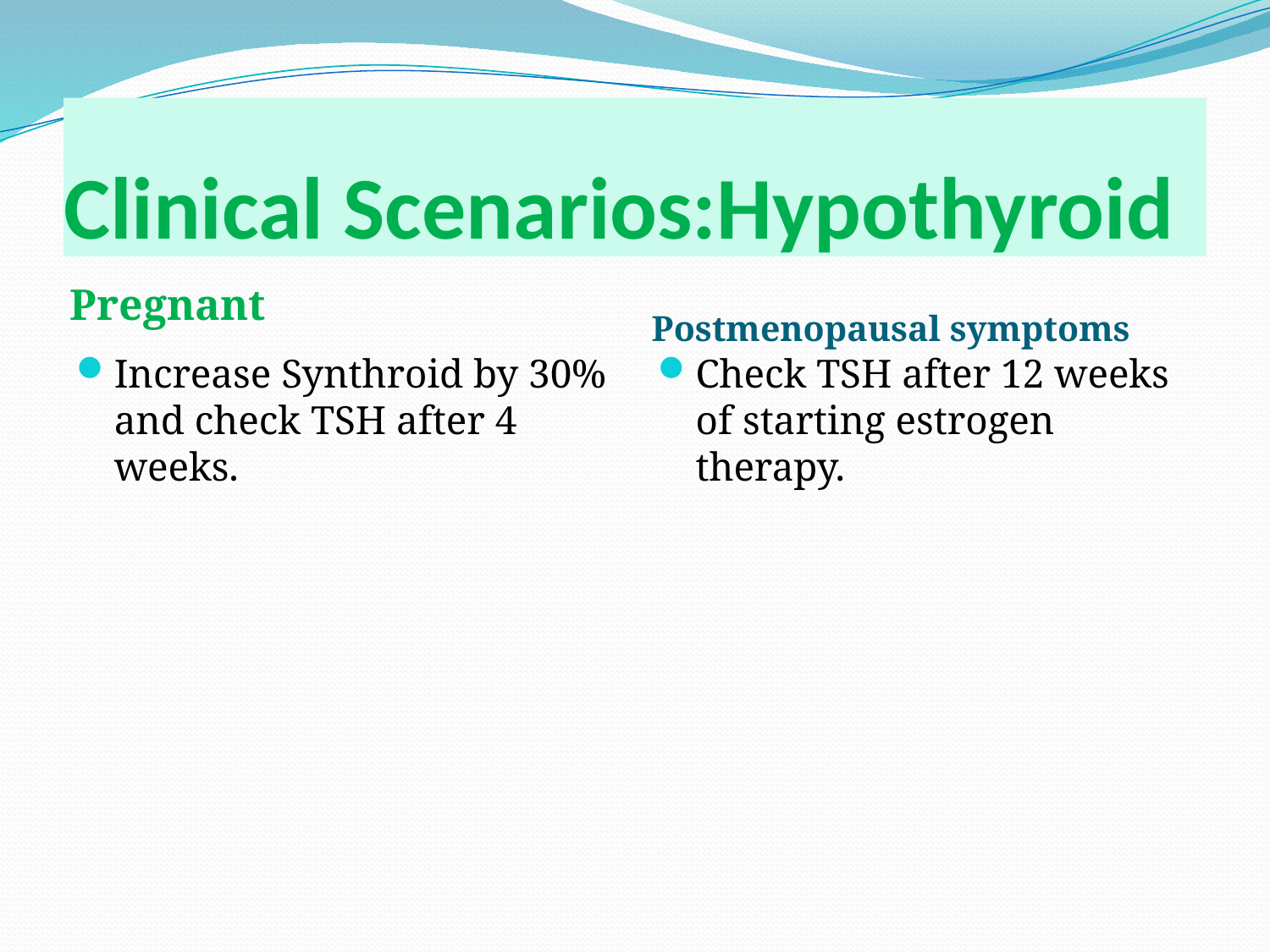

# Clinical Scenarios:Hypothyroid
Pregnant
Postmenopausal symptoms

Increase Synthroid by 30% and check TSH after 4 weeks.
Check TSH after 12 weeks of starting estrogen therapy.